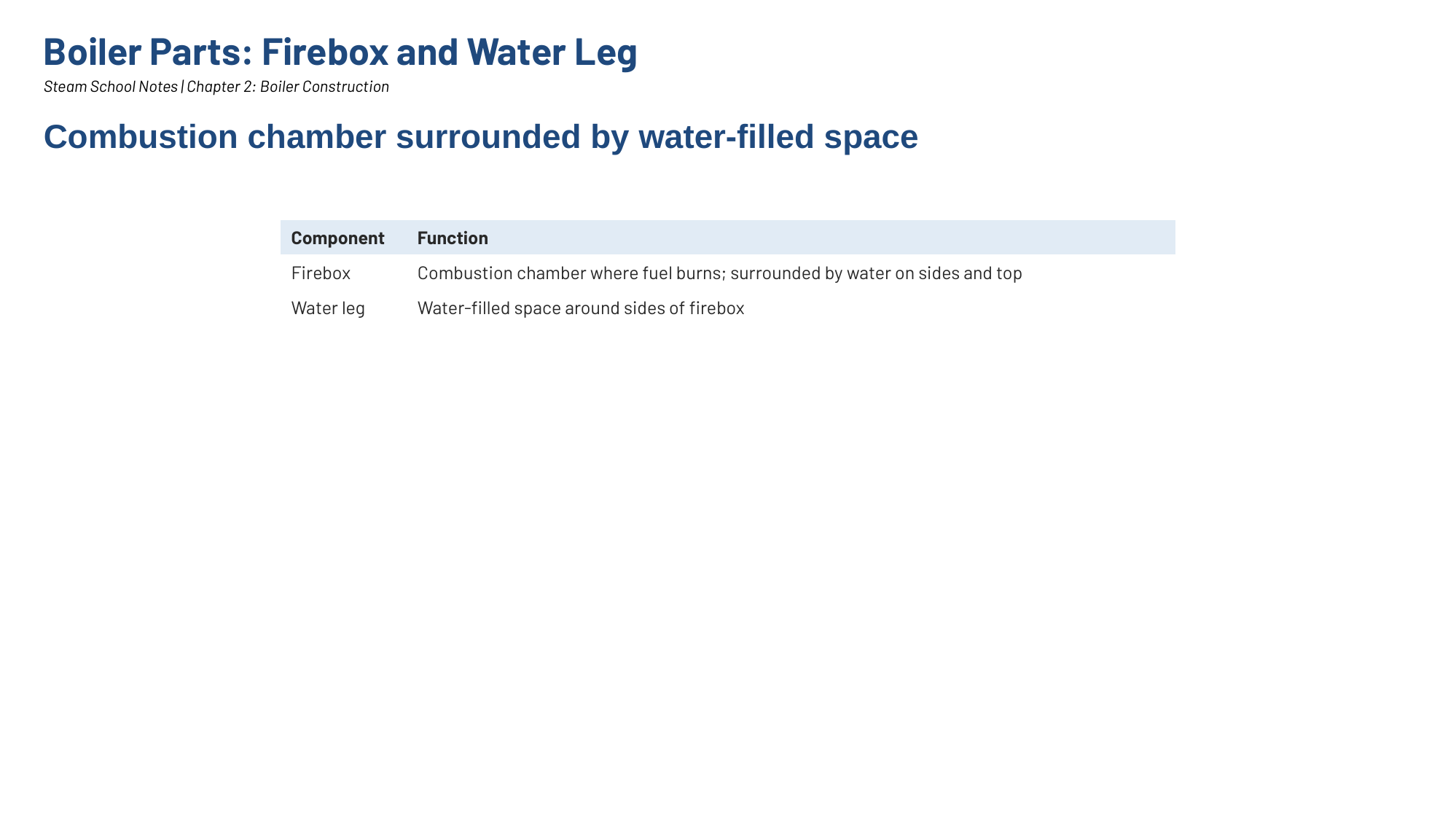

Boiler Parts: Firebox and Water Leg
Steam School Notes | Chapter 2: Boiler Construction
Combustion chamber surrounded by water-filled space
| Component | Function |
| --- | --- |
| Firebox | Combustion chamber where fuel burns; surrounded by water on sides and top |
| Water leg | Water-filled space around sides of firebox |